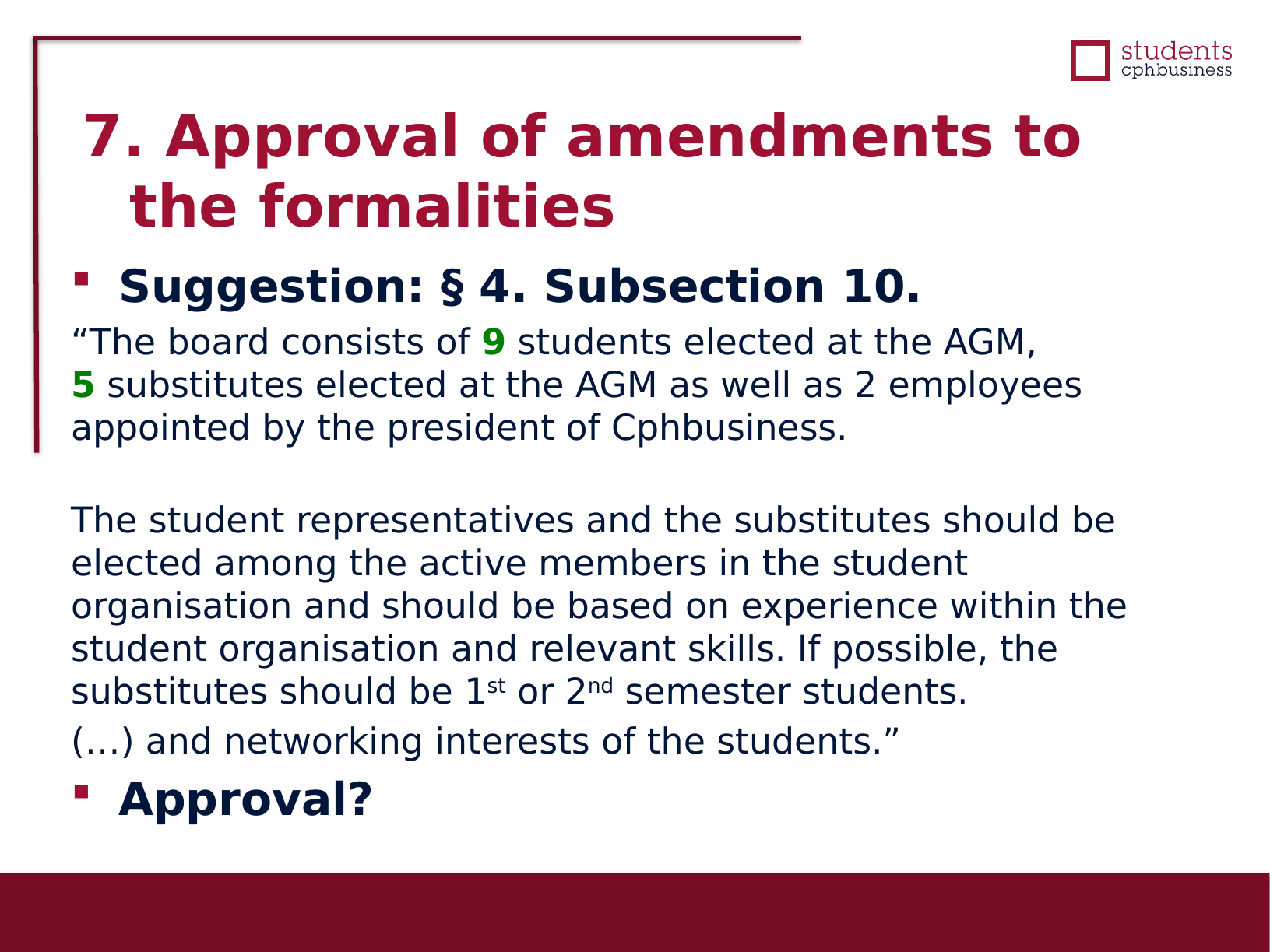

7. Approval of amendments to the formalities

Suggestion: § 4. Subsection 10.
“The board consists of 9 students elected at the AGM,
5 substitutes elected at the AGM as well as 2 employees appointed by the president of Cphbusiness.
The student representatives and the substitutes should be elected among the active members in the student organisation and should be based on experience within the student organisation and relevant skills. If possible, the substitutes should be 1st or 2nd semester students.
(…) and networking interests of the students.”
Approval?